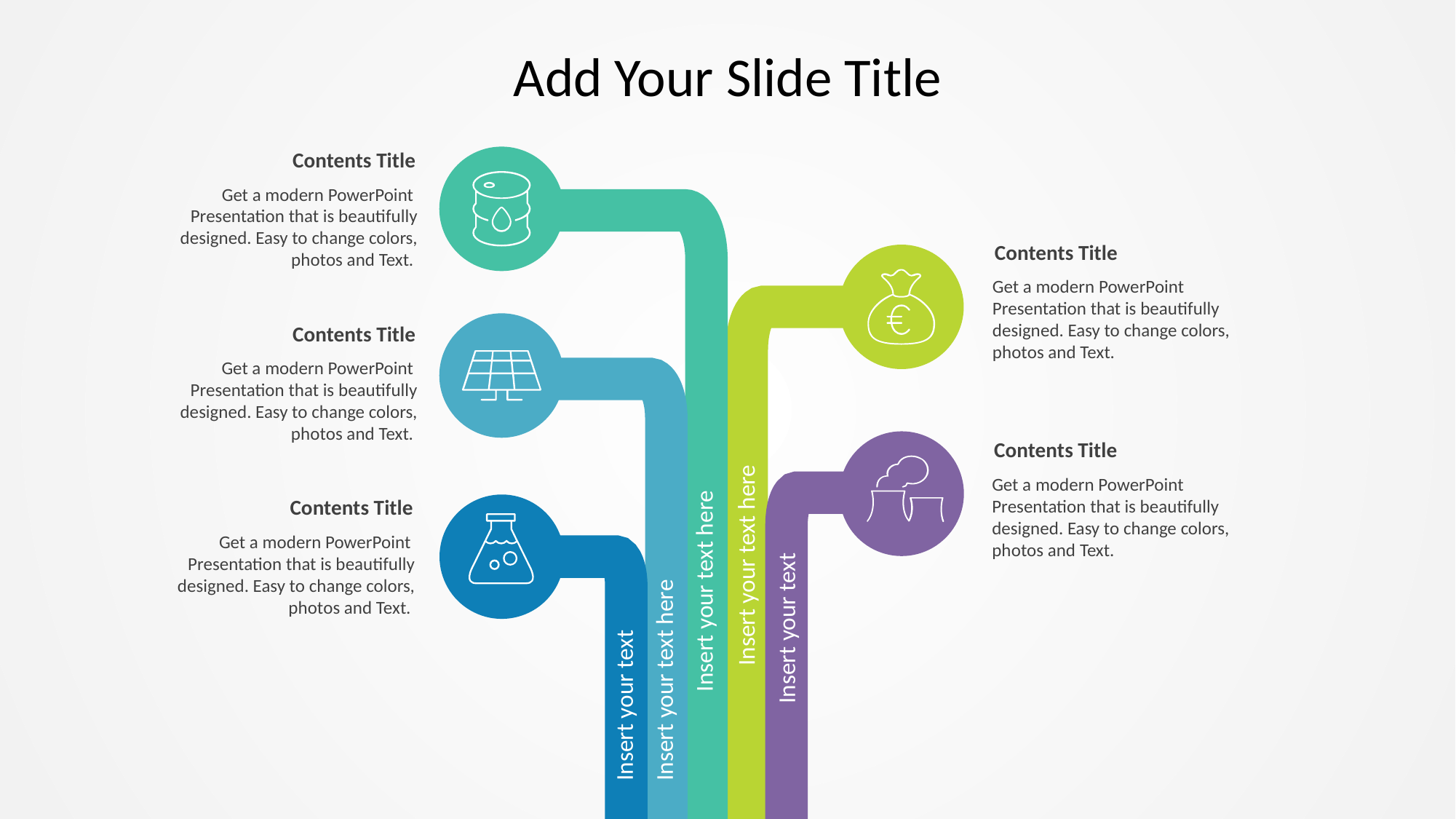

# Add Your Slide Title
Contents Title
Get a modern PowerPoint  Presentation that is beautifully designed. Easy to change colors, photos and Text.

Contents Title
Get a modern PowerPoint  Presentation that is beautifully designed. Easy to change colors, photos and Text.

Contents Title
Get a modern PowerPoint  Presentation that is beautifully designed. Easy to change colors, photos and Text.
Contents Title
Get a modern PowerPoint  Presentation that is beautifully designed. Easy to change colors, photos and Text.

Contents Title
Get a modern PowerPoint  Presentation that is beautifully designed. Easy to change colors, photos and Text.

Insert your text here
Insert your text here
Insert your text here
Insert your text
Insert your text